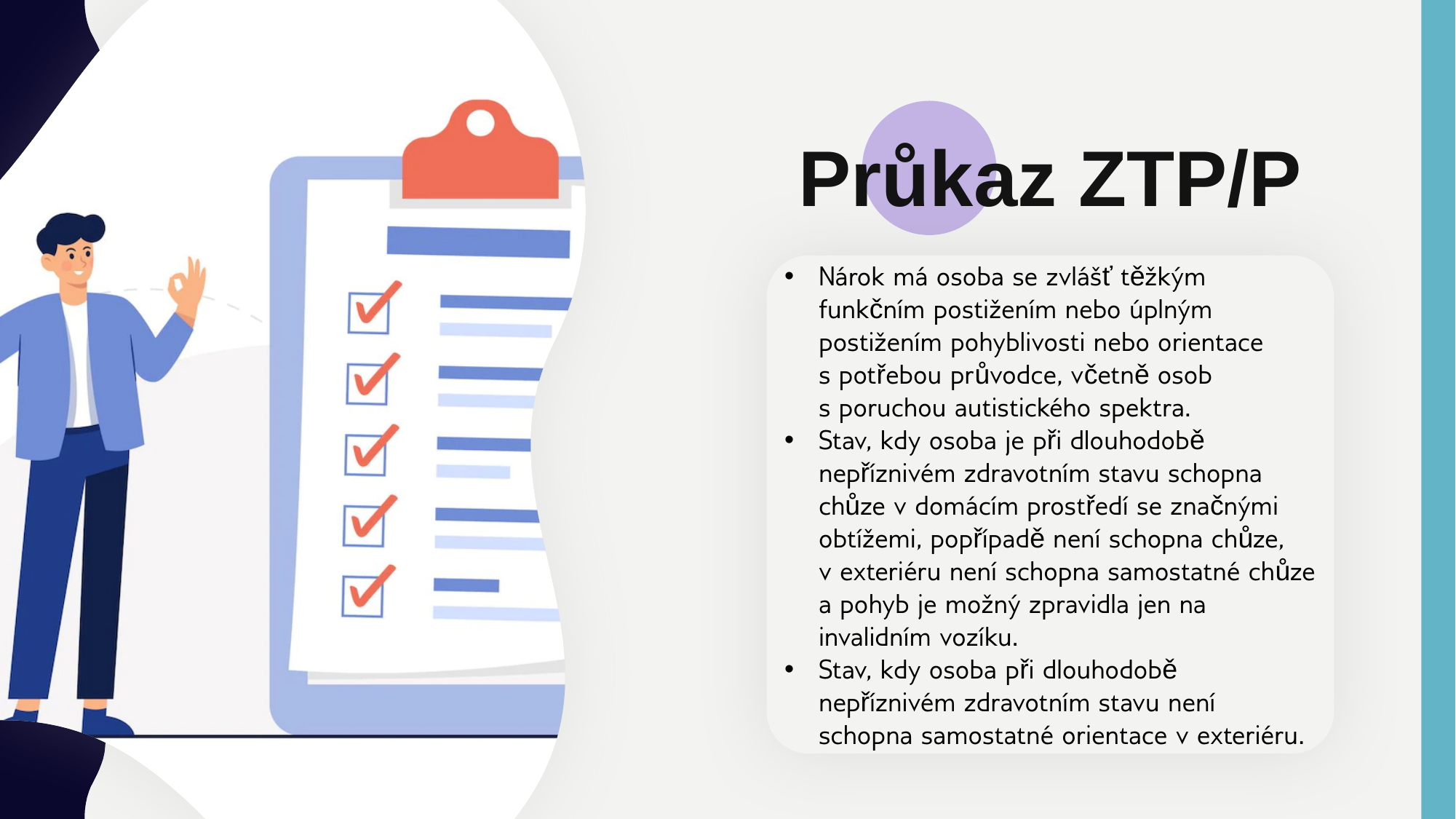

Průkaz ZTP/P

Nárok má osoba se zvlášť těžkým funkčním postižením nebo úplným postižením pohyblivosti nebo orientace s potřebou průvodce, včetně osob s poruchou autistického spektra.
Stav, kdy osoba je při dlouhodobě nepříznivém zdravotním stavu schopna chůze v domácím prostředí se značnými obtížemi, popřípadě není schopna chůze, v exteriéru není schopna samostatné chůze a pohyb je možný zpravidla jen na invalidním vozíku.
Stav, kdy osoba při dlouhodobě nepříznivém zdravotním stavu není schopna samostatné orientace v exteriéru.